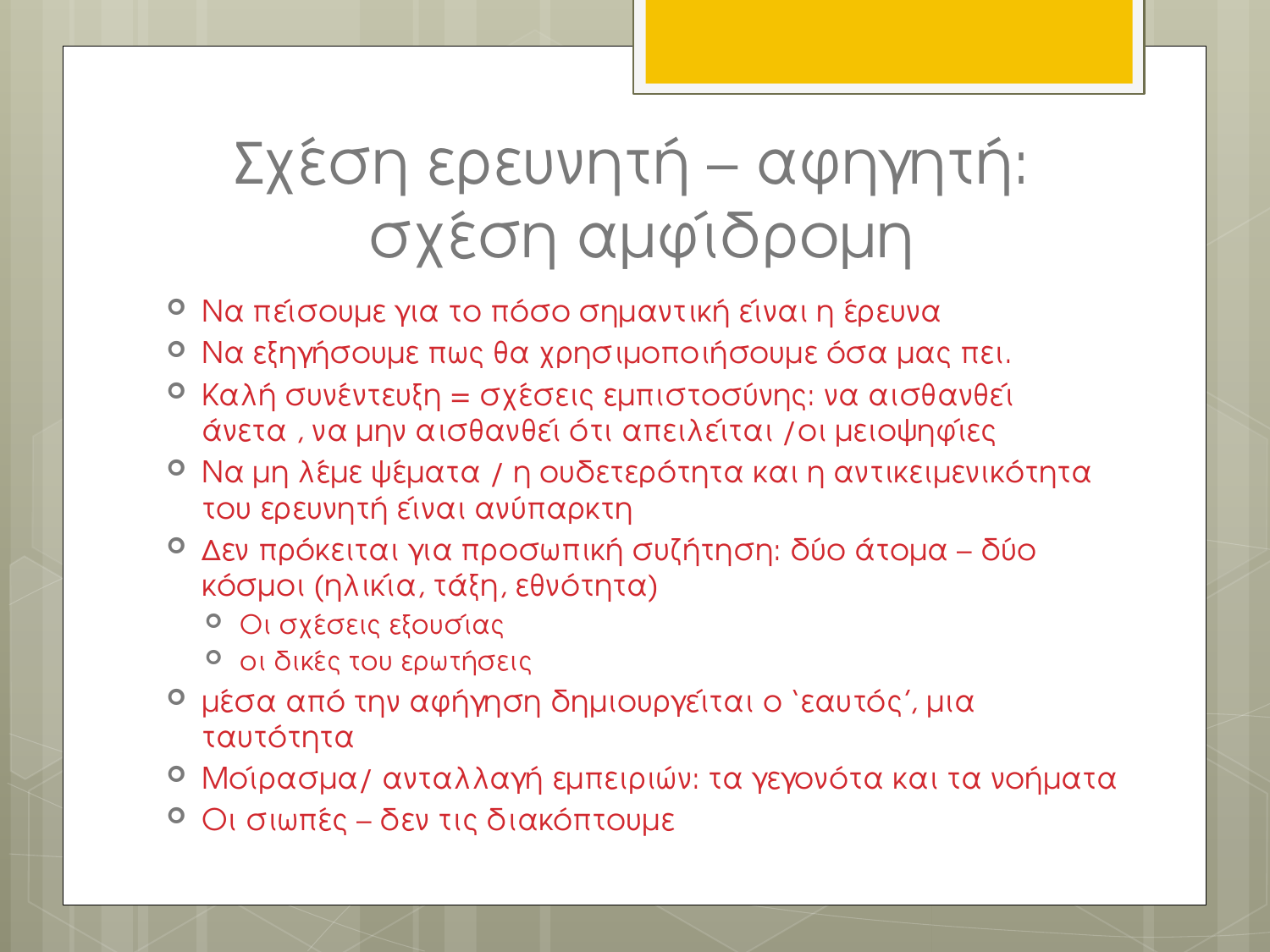

# Σχέση ερευνητή – αφηγητή: σχέση αμφίδρομη
Να πείσουμε για το πόσο σημαντική είναι η έρευνα
Να εξηγήσουμε πως θα χρησιμοποιήσουμε όσα μας πει.
Καλή συνέντευξη = σχέσεις εμπιστοσύνης: να αισθανθεί άνετα , να μην αισθανθεί ότι απειλείται /οι μειοψηφίες
Να μη λέμε ψέματα / η ουδετερότητα και η αντικειμενικότητα του ερευνητή είναι ανύπαρκτη
Δεν πρόκειται για προσωπική συζήτηση: δύο άτομα – δύο κόσμοι (ηλικία, τάξη, εθνότητα)
Οι σχέσεις εξουσίας
οι δικές του ερωτήσεις
μέσα από την αφήγηση δημιουργείται ο ‘εαυτός’, μια ταυτότητα
Μοίρασμα/ ανταλλαγή εμπειριών: τα γεγονότα και τα νοήματα
Οι σιωπές – δεν τις διακόπτουμε